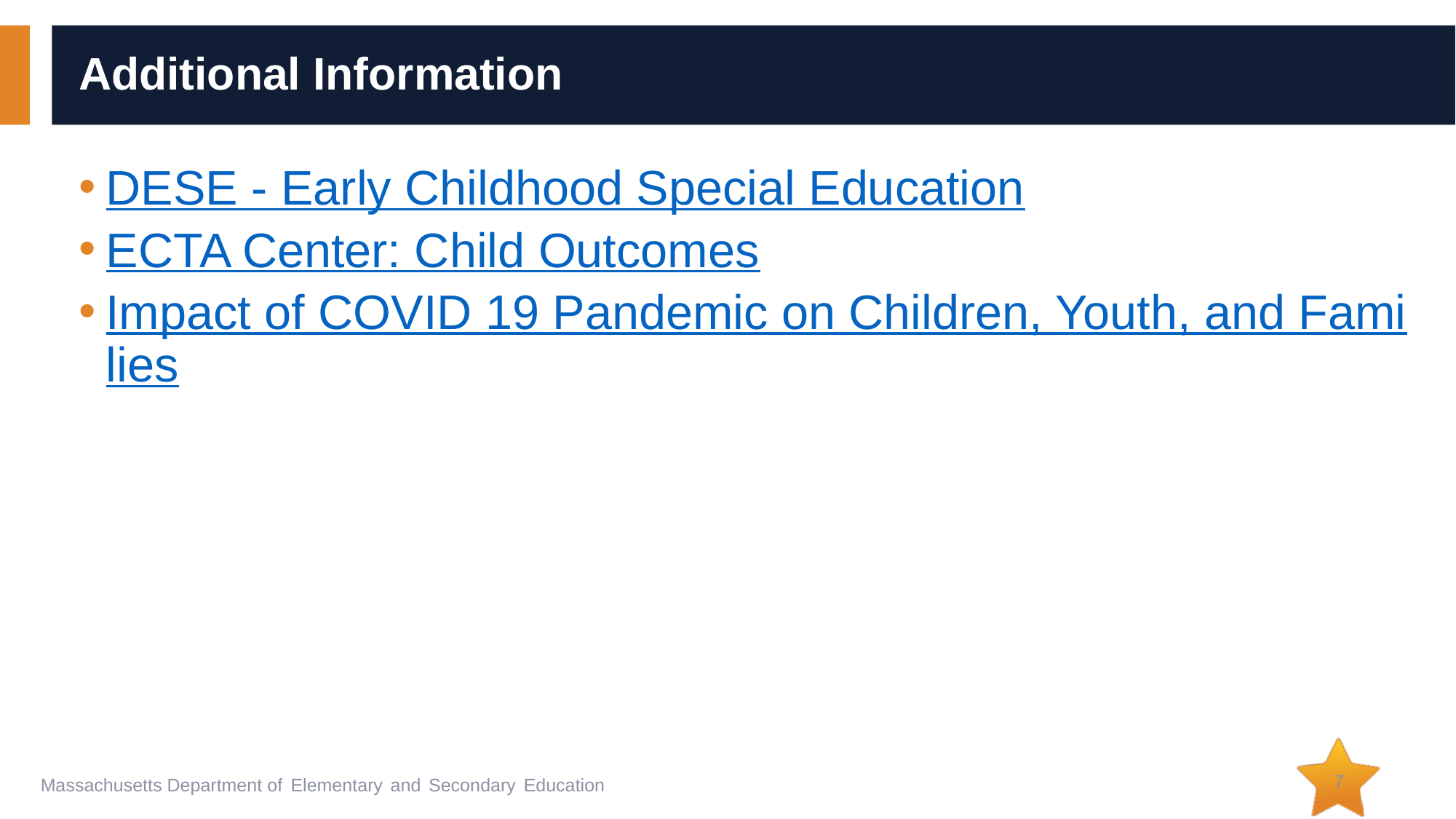

# Additional Information
DESE - Early Childhood Special Education
ECTA Center: Child Outcomes
Impact of COVID 19 Pandemic on Children, Youth, and Families

7